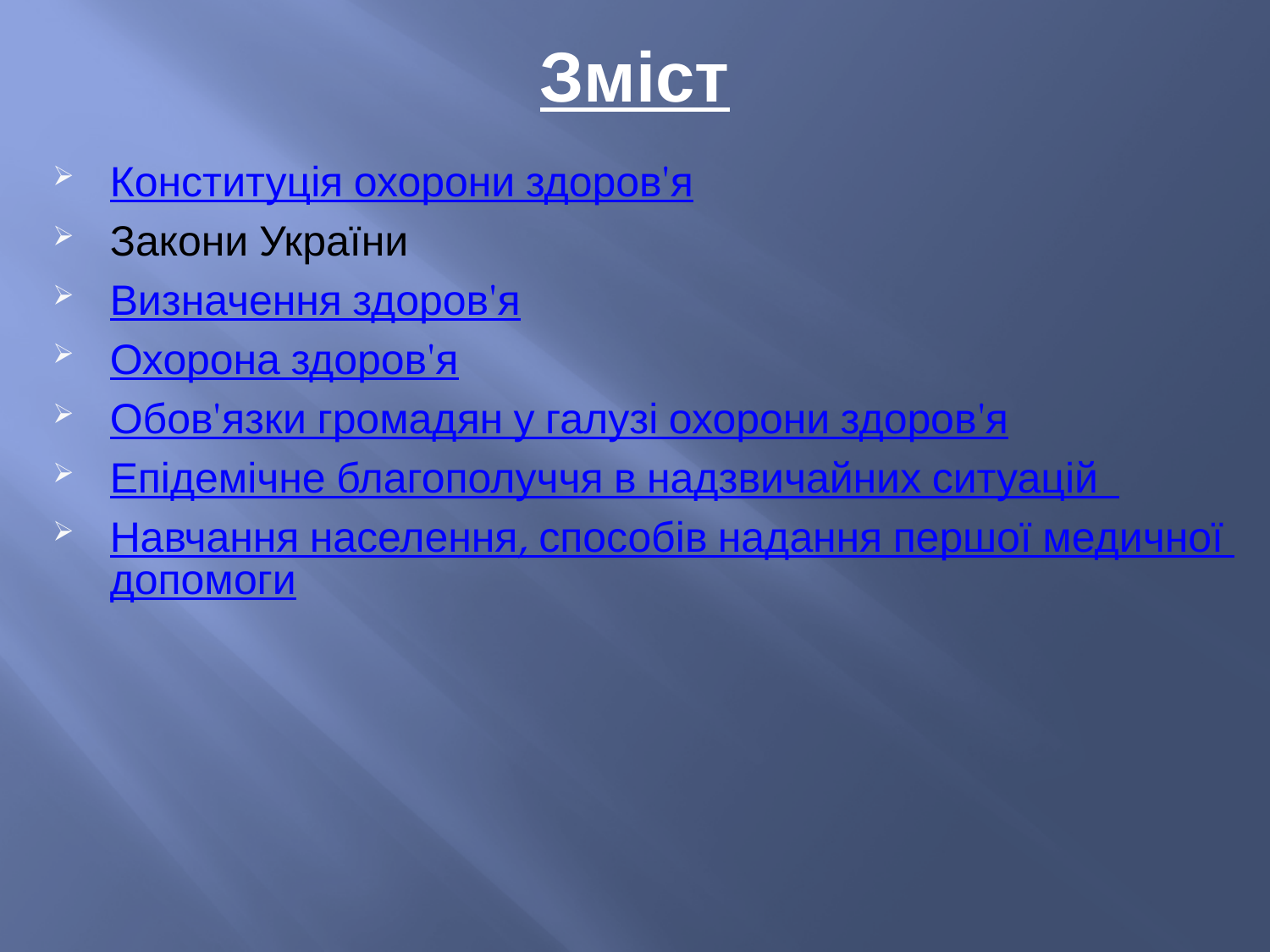

# Зміст
Конституція охорони здоров'я
Закони України
Визначення здоров'я
Охорона здоров'я
Обов'язки громадян у галузі охорони здоров'я
Епідемічне благополуччя в надзвичайних ситуацій
Навчання населення, способів надання першої медичної допомоги